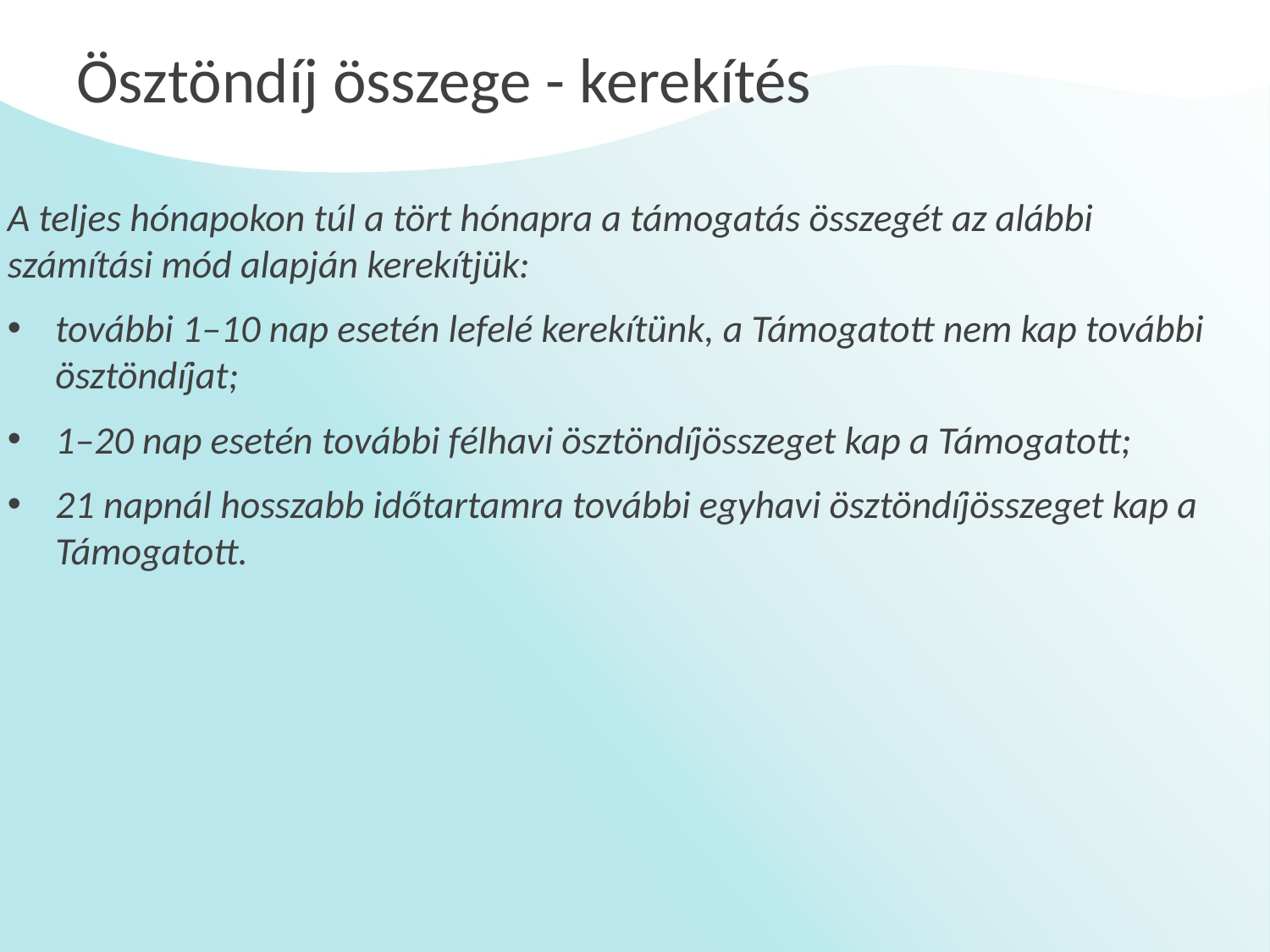

# Ösztöndíj összege - kerekítés
A teljes hónapokon túl a tört hónapra a támogatás összegét az alábbi számítási mód alapján kerekítjük:
további 1–10 nap esetén lefelé kerekítünk, a Támogatott nem kap további ösztöndíjat;
1–20 nap esetén további félhavi ösztöndíjösszeget kap a Támogatott;
21 napnál hosszabb időtartamra további egyhavi ösztöndíjösszeget kap a Támogatott.